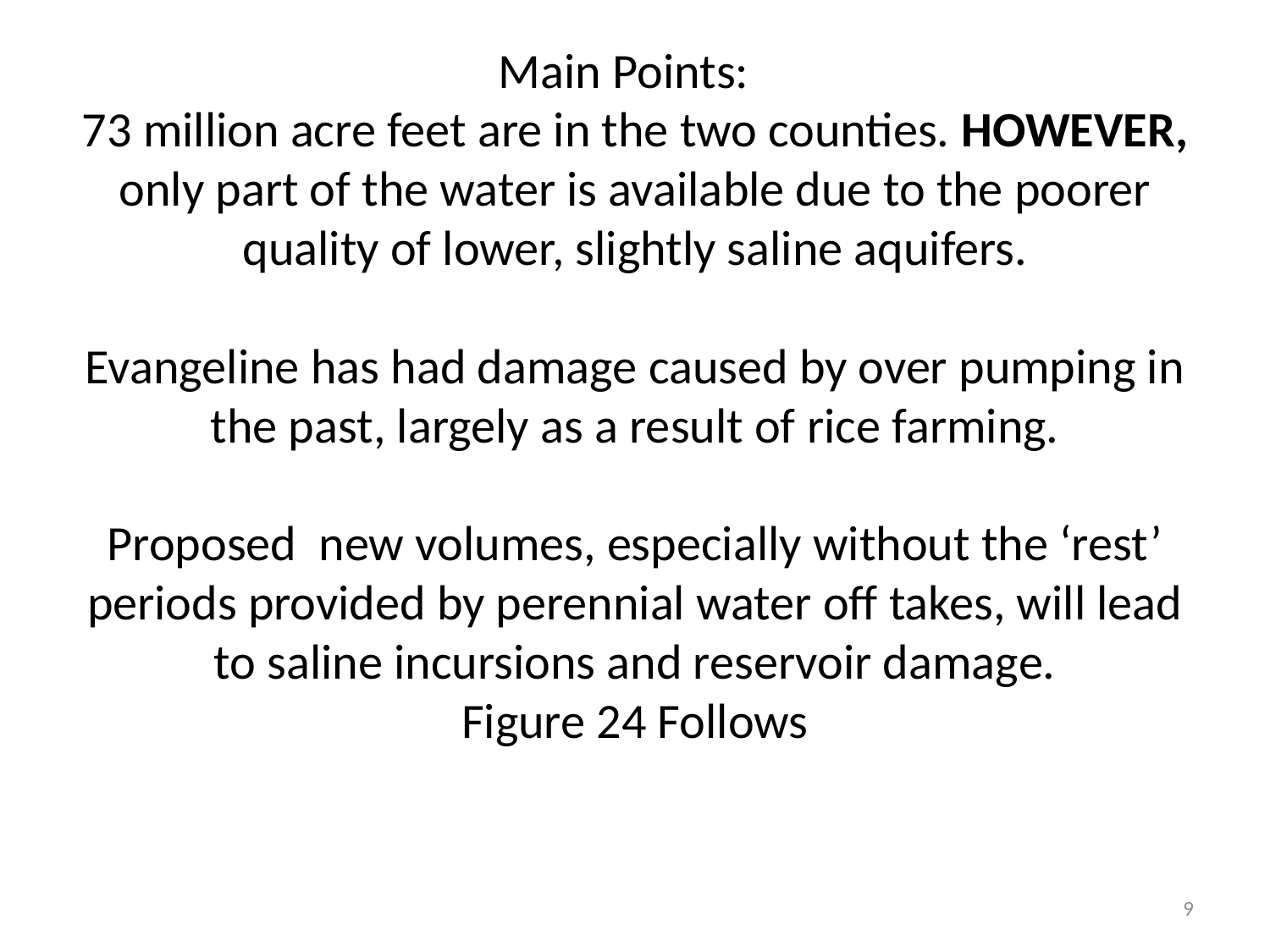

# Main Points: 73 million acre feet are in the two counties. HOWEVER, only part of the water is available due to the poorer quality of lower, slightly saline aquifers. Evangeline has had damage caused by over pumping in the past, largely as a result of rice farming. Proposed  new volumes, especially without the ‘rest’ periods provided by perennial water off takes, will lead to saline incursions and reservoir damage. Figure 24 Follows
9